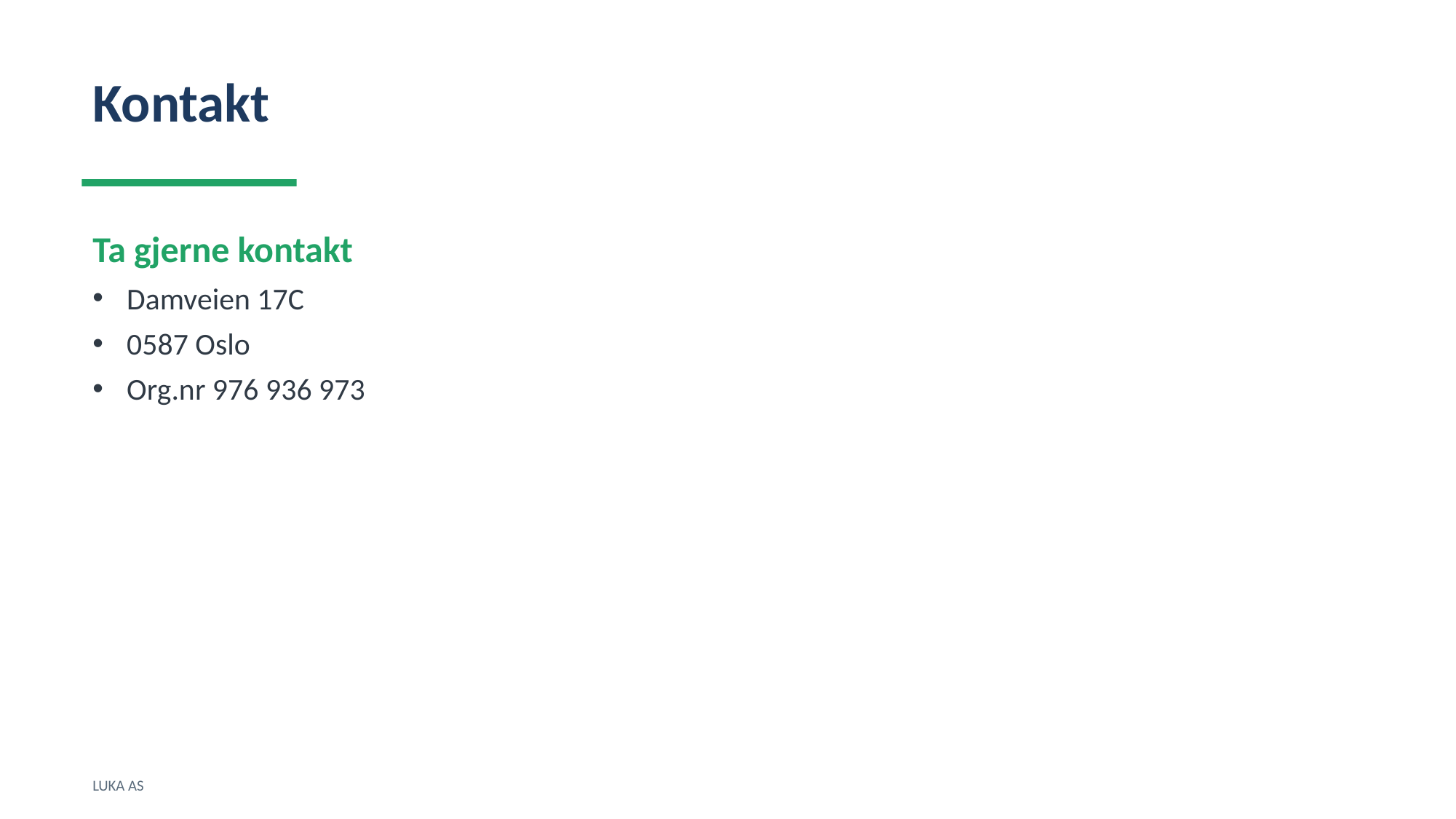

Kontakt

Ta gjerne kontakt
Damveien 17C
0587 Oslo
Org.nr 976 936 973
LUKA AS